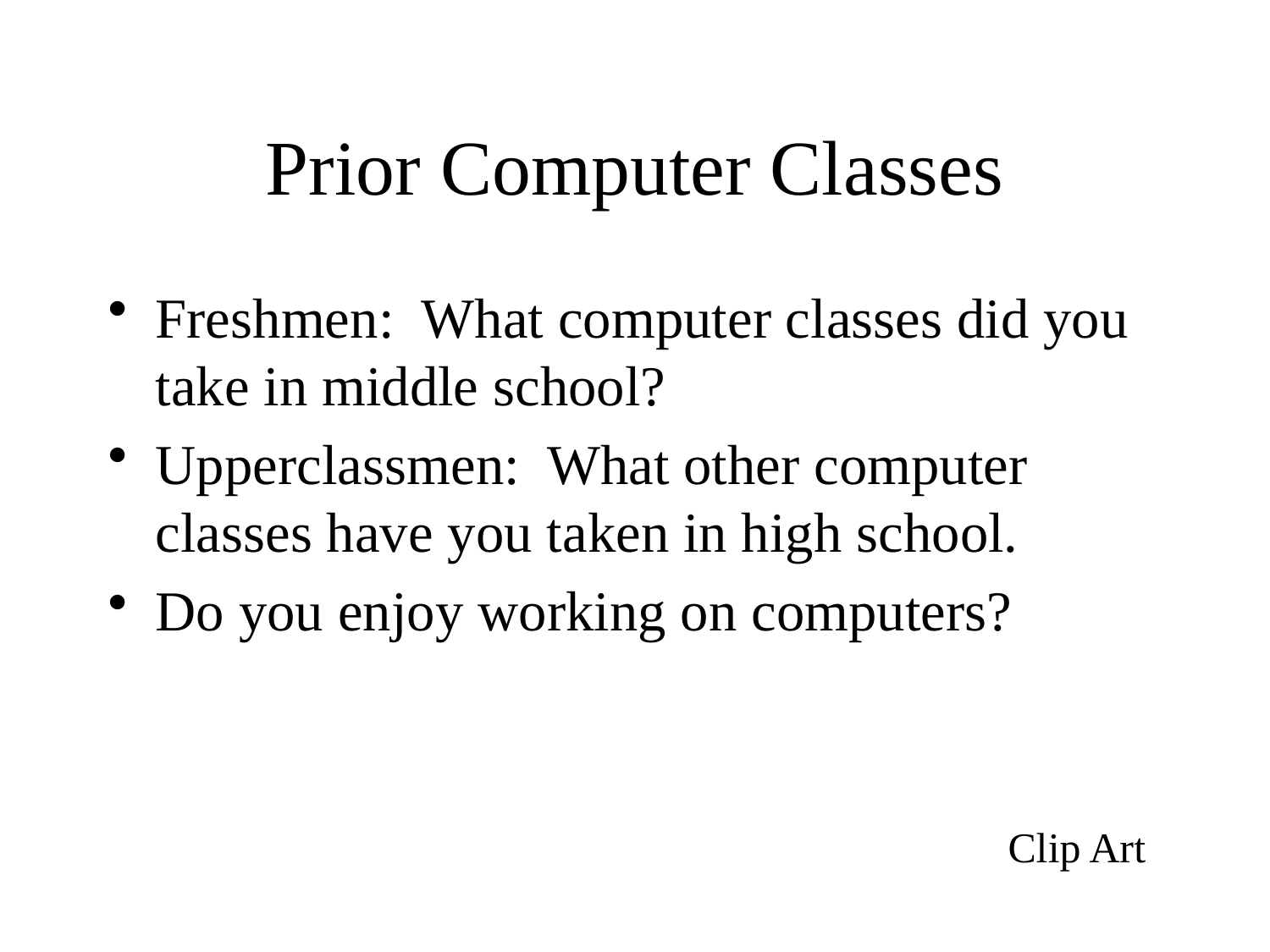

# Prior Computer Classes
Freshmen:  What computer classes did you take in middle school?
Upperclassmen:  What other computer classes have you taken in high school.
Do you enjoy working on computers?
Clip Art